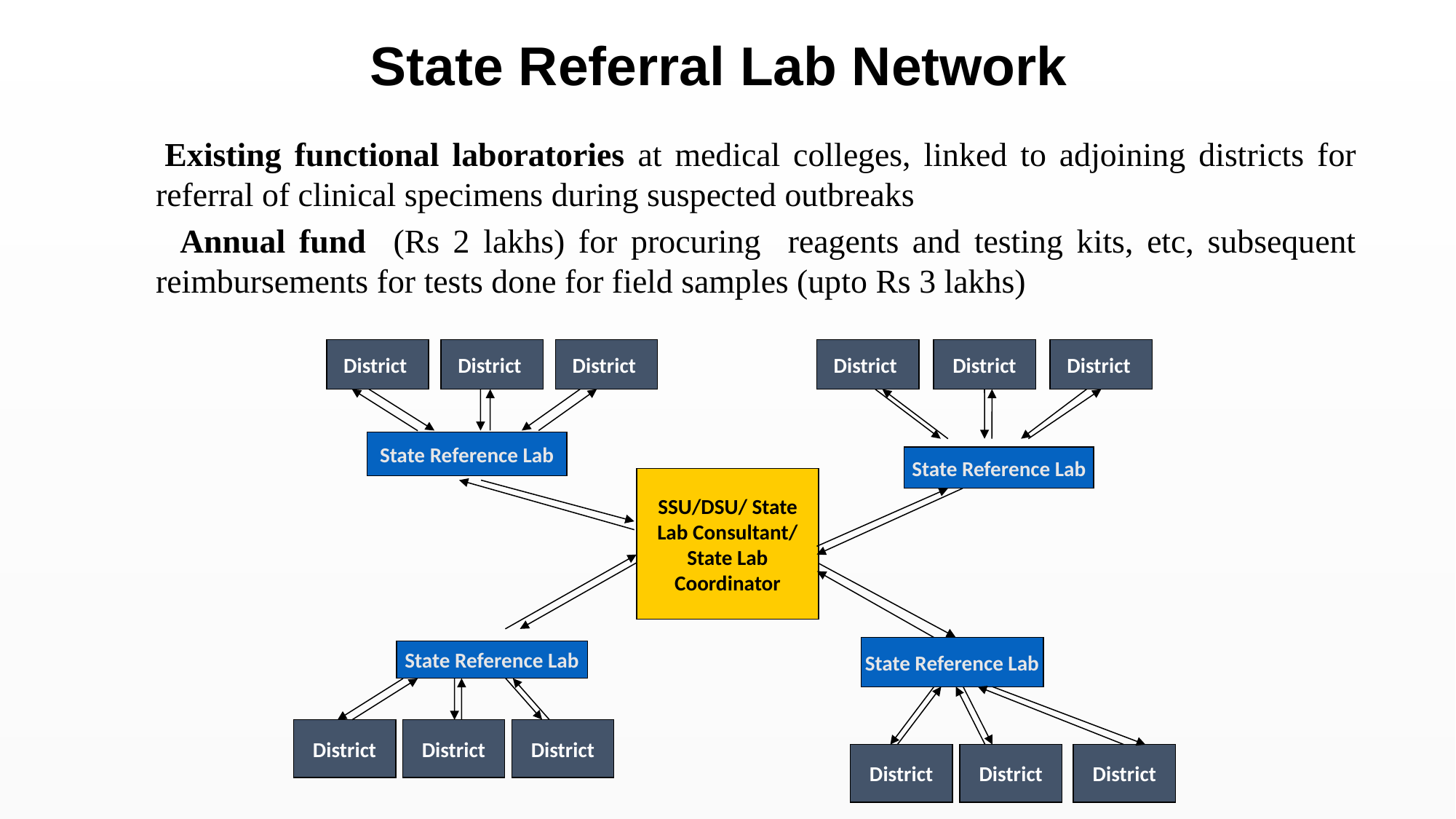

# State Referral Lab Network
   Existing functional laboratories at medical colleges, linked to adjoining districts for referral of clinical specimens during suspected outbreaks
    Annual fund  (Rs 2 lakhs) for procuring  reagents and testing kits, etc, subsequent reimbursements for tests done for field samples (upto Rs 3 lakhs)
District
District
District
District
District
District

State Reference Lab
State Reference Lab
SSU/DSU/ State Lab Consultant/ State Lab Coordinator

State Reference Lab
State Reference Lab

District
District
District
District
District
District